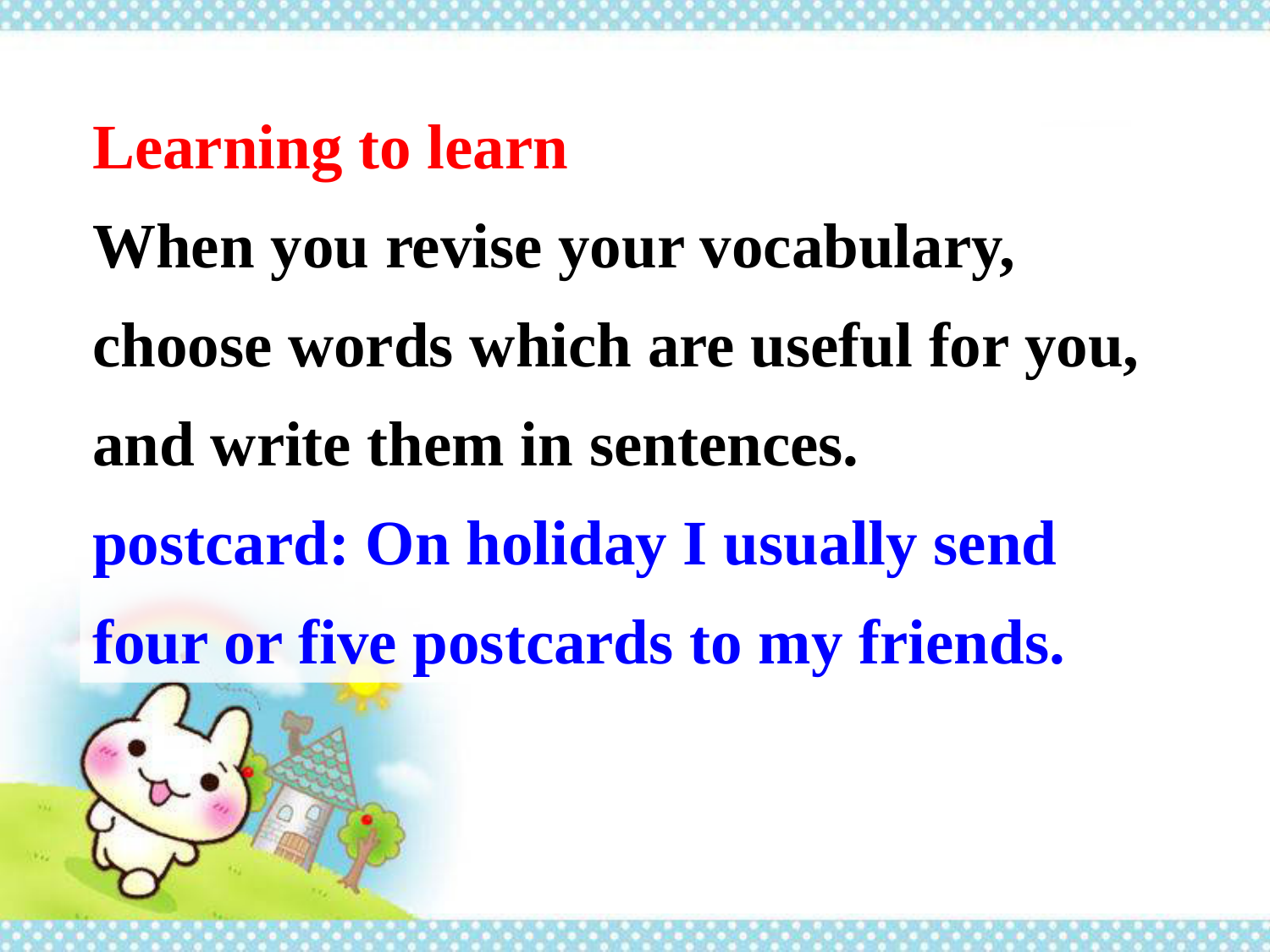

Learning to learn
When you revise your vocabulary, choose words which are useful for you, and write them in sentences.
postcard: On holiday I usually send four or five postcards to my friends.